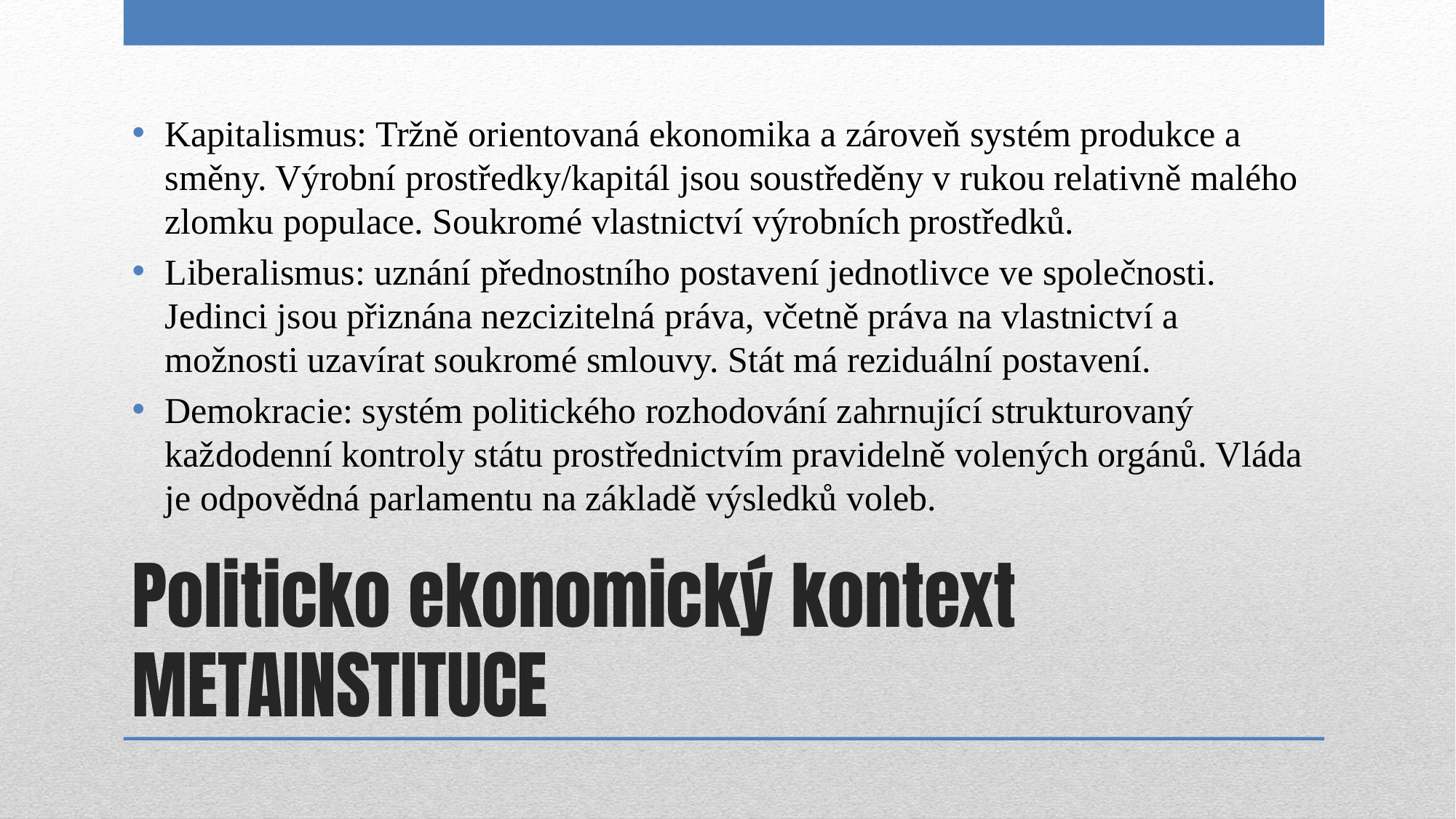

Kapitalismus: Tržně orientovaná ekonomika a zároveň systém produkce a směny. Výrobní prostředky/kapitál jsou soustředěny v rukou relativně malého zlomku populace. Soukromé vlastnictví výrobních prostředků.
Liberalismus: uznání přednostního postavení jednotlivce ve společnosti. Jedinci jsou přiznána nezcizitelná práva, včetně práva na vlastnictví a možnosti uzavírat soukromé smlouvy. Stát má reziduální postavení.
Demokracie: systém politického rozhodování zahrnující strukturovaný každodenní kontroly státu prostřednictvím pravidelně volených orgánů. Vláda je odpovědná parlamentu na základě výsledků voleb.
# Politicko ekonomický kontext METAINSTITUCE